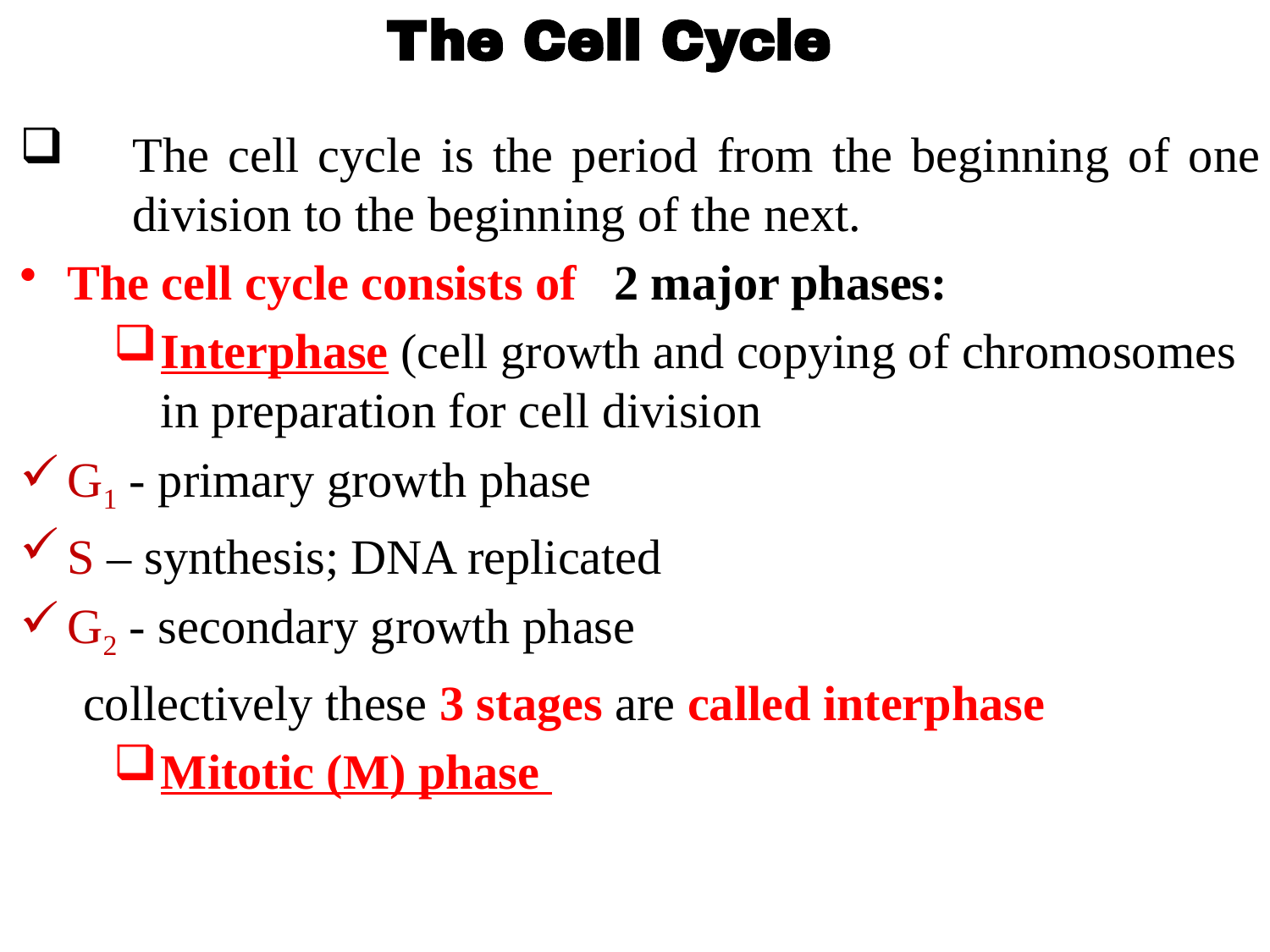

# The Cell Cycleell
The cell cycle is the period from the beginning of one division to the beginning of the next.
The cell cycle consists of   2 major phases:
Interphase (cell growth and copying of chromosomes in preparation for cell division
G1 - primary growth phase
S – synthesis; DNA replicated
G2 - secondary growth phase
collectively these 3 stages are called interphase
Mitotic (M) phase